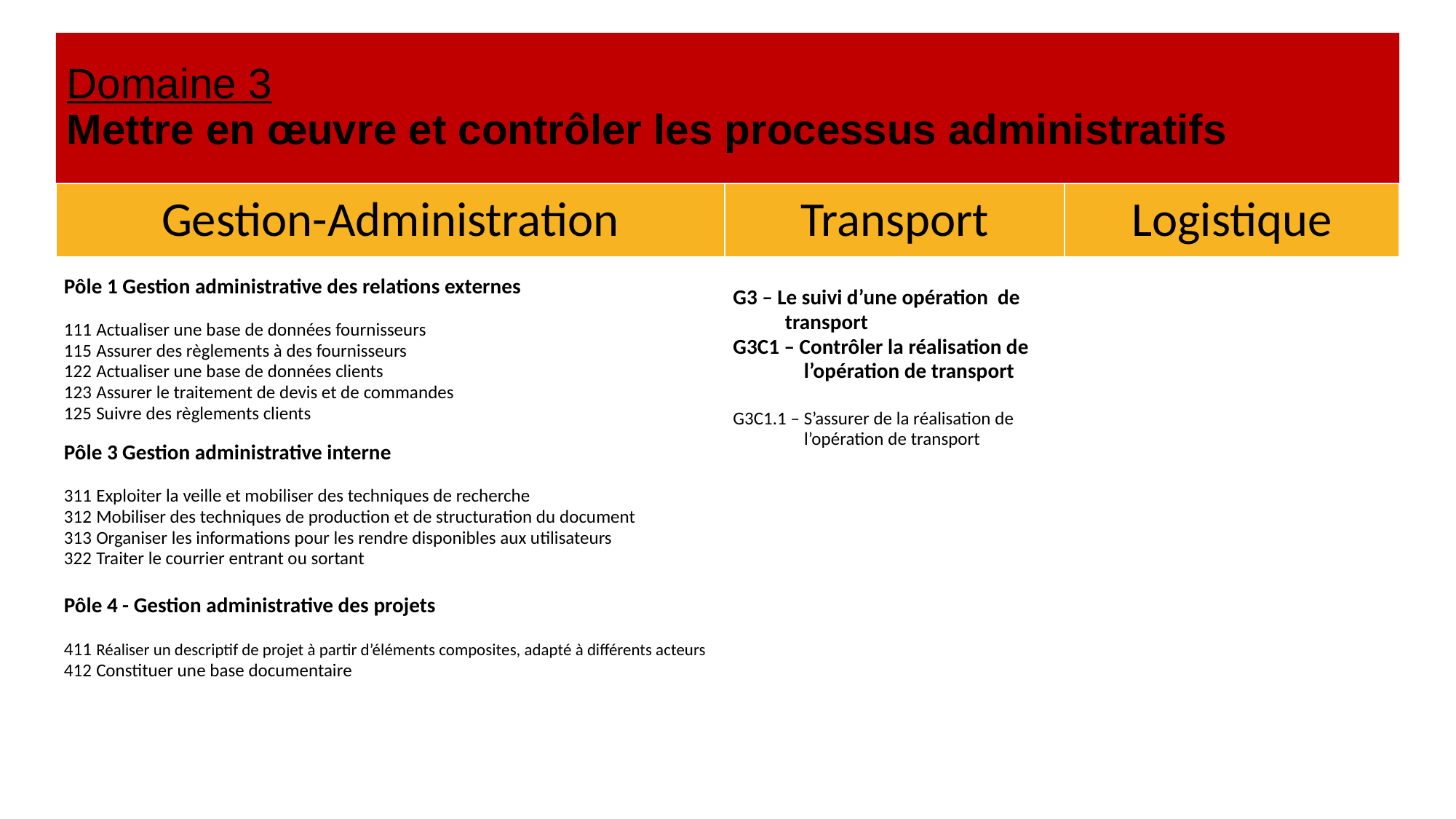

# Domaine 3 Mettre en œuvre et contrôler les processus administratifs
| Gestion-Administration | Transport | Logistique |
| --- | --- | --- |
| Pôle 1 Gestion administrative des relations externes 111 Actualiser une base de données fournisseurs 115 Assurer des règlements à des fournisseurs 122 Actualiser une base de données clients 123 Assurer le traitement de devis et de commandes 125 Suivre des règlements clients   Pôle 3 Gestion administrative interne 311 Exploiter la veille et mobiliser des techniques de recherche 312 Mobiliser des techniques de production et de structuration du document 313 Organiser les informations pour les rendre disponibles aux utilisateurs 322 Traiter le courrier entrant ou sortant Pôle 4 - Gestion administrative des projets 411 Réaliser un descriptif de projet à partir d’éléments composites, adapté à différents acteurs 412 Constituer une base documentaire | G3 – Le suivi d’une opération de transport G3C1 – Contrôler la réalisation de l’opération de transport G3C1.1 – S’assurer de la réalisation de l’opération de transport |  |